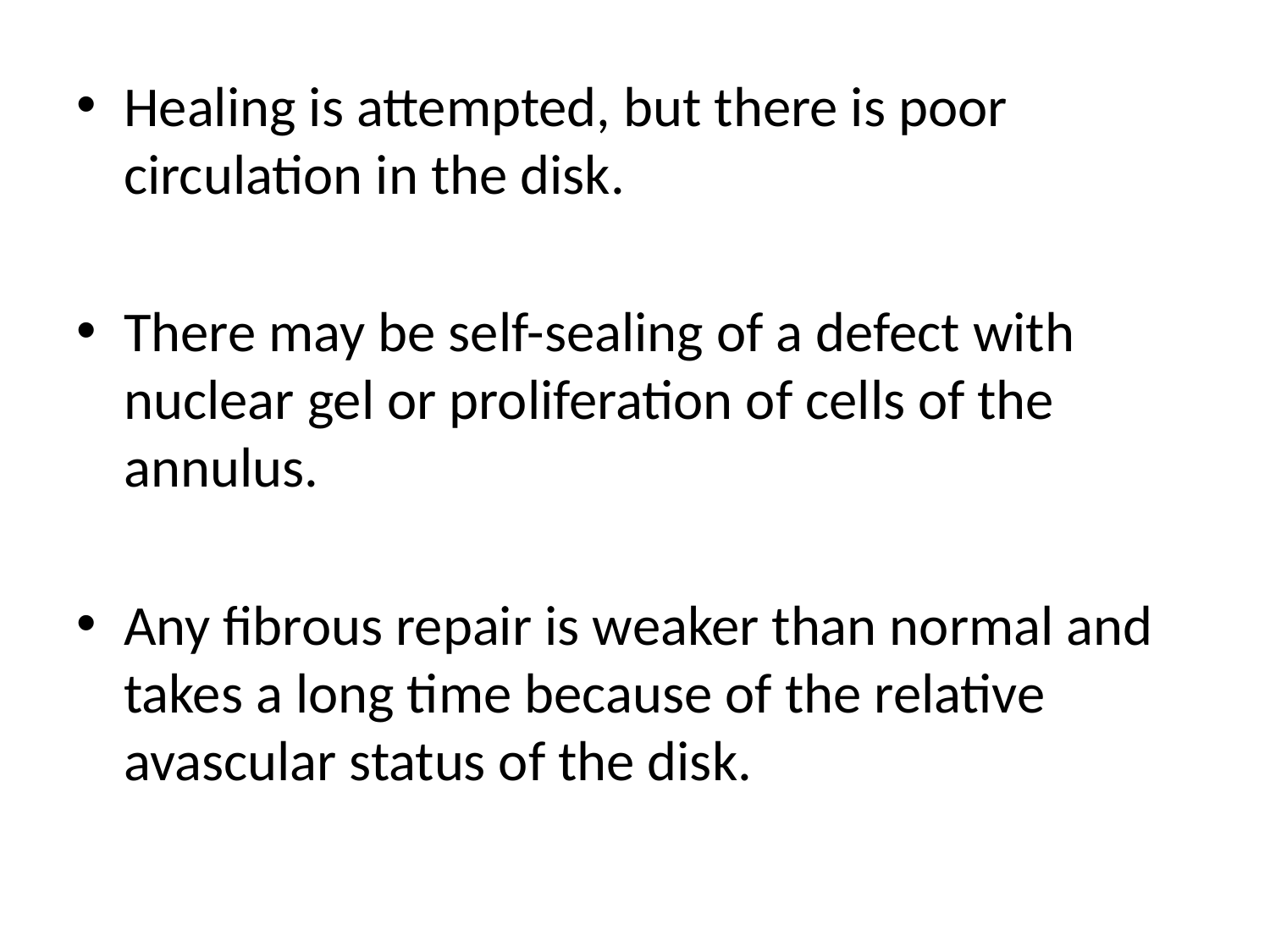

Healing is attempted, but there is poor circulation in the disk.

There may be self-sealing of a defect with nuclear gel or proliferation of cells of the annulus.

Any fibrous repair is weaker than normal and takes a long time because of the relative avascular status of the disk.